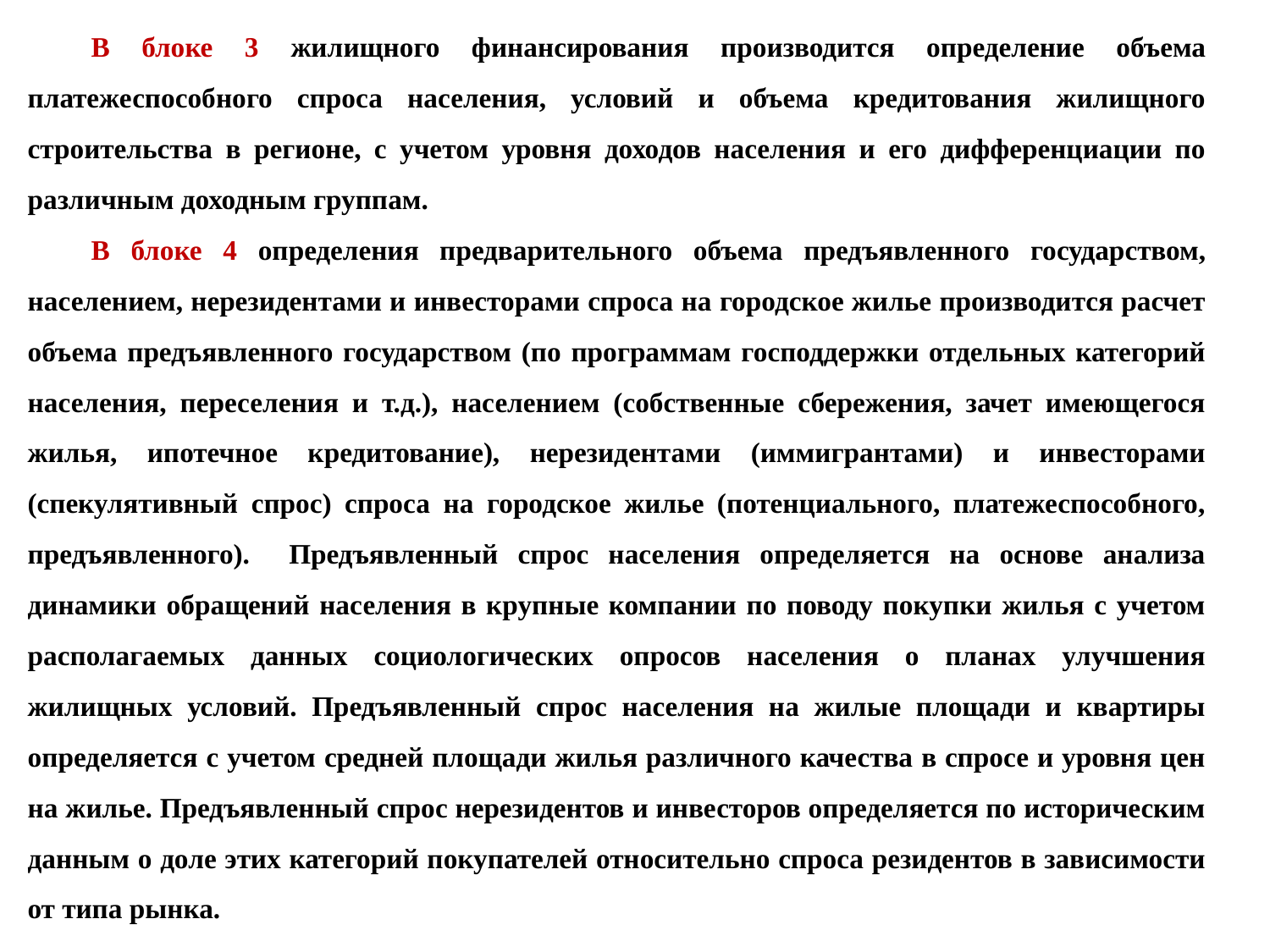

В блоке 3 жилищного финансирования производится определение объема платежеспособного спроса населения, условий и объема кредитования жилищного строительства в регионе, с учетом уровня доходов населения и его дифференциации по различным доходным группам.
В блоке 4 определения предварительного объема предъявленного государством, населением, нерезидентами и инвесторами спроса на городское жилье производится расчет объема предъявленного государством (по программам господдержки отдельных категорий населения, переселения и т.д.), населением (собственные сбережения, зачет имеющегося жилья, ипотечное кредитование), нерезидентами (иммигрантами) и инвесторами (спекулятивный спрос) спроса на городское жилье (потенциального, платежеспособного, предъявленного).  Предъявленный спрос населения определяется на основе анализа динамики обращений населения в крупные компании по поводу покупки жилья с учетом располагаемых данных социологических опросов населения о планах улучшения жилищных условий. Предъявленный спрос населения на жилые площади и квартиры определяется с учетом средней площади жилья различного качества в спросе и уровня цен на жилье. Предъявленный спрос нерезидентов и инвесторов определяется по историческим данным о доле этих категорий покупателей относительно спроса резидентов в зависимости от типа рынка.